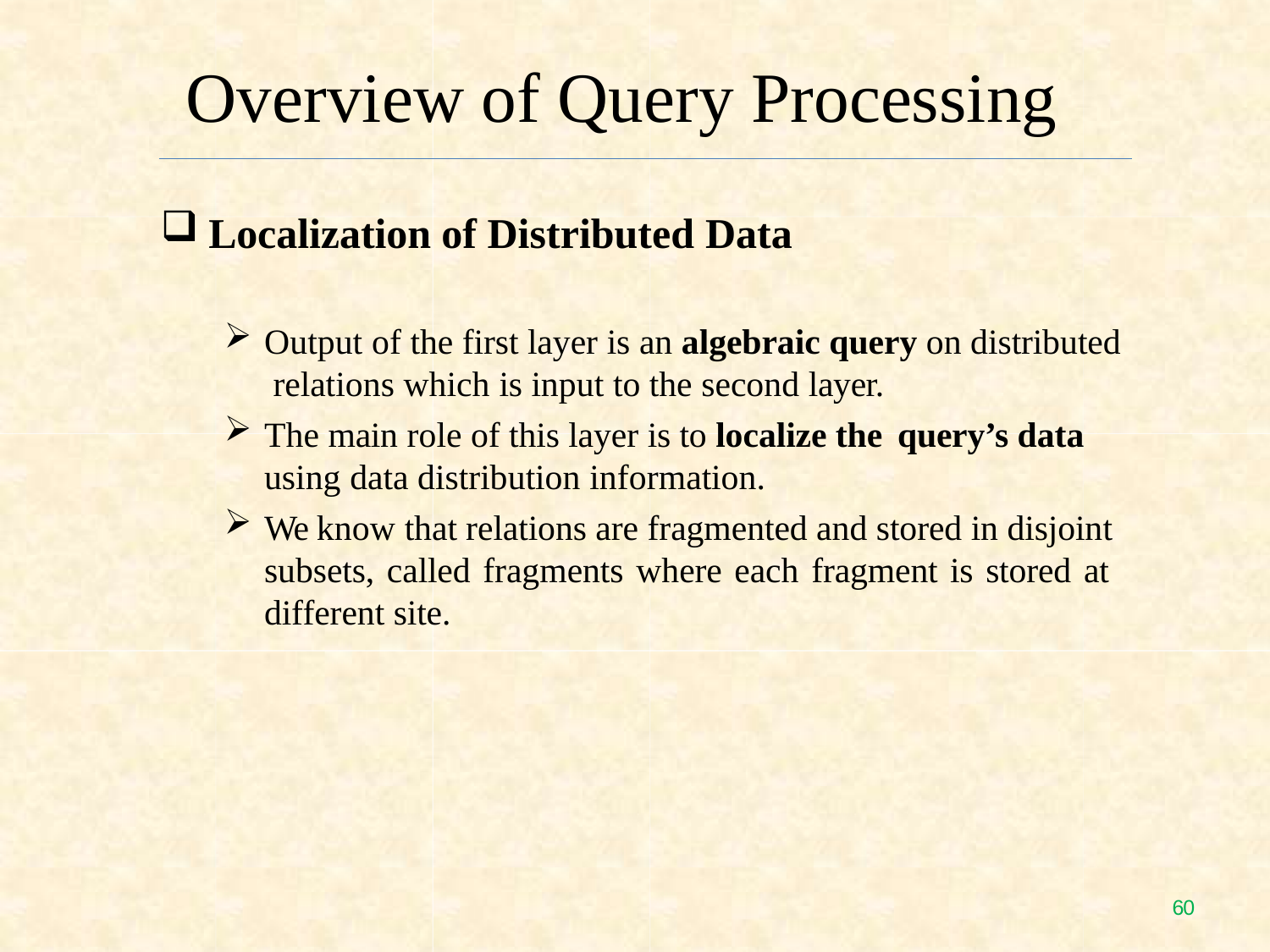

# Overview of Query Processing

Localization of Distributed Data

Output of the first layer is an algebraic query on distributed  relations which is input to the second layer.
The main role of this layer is to localize the query’s data
using data distribution information.
We know that relations are fragmented and stored in disjoint  subsets, called fragments where each fragment is stored at  different site.
60